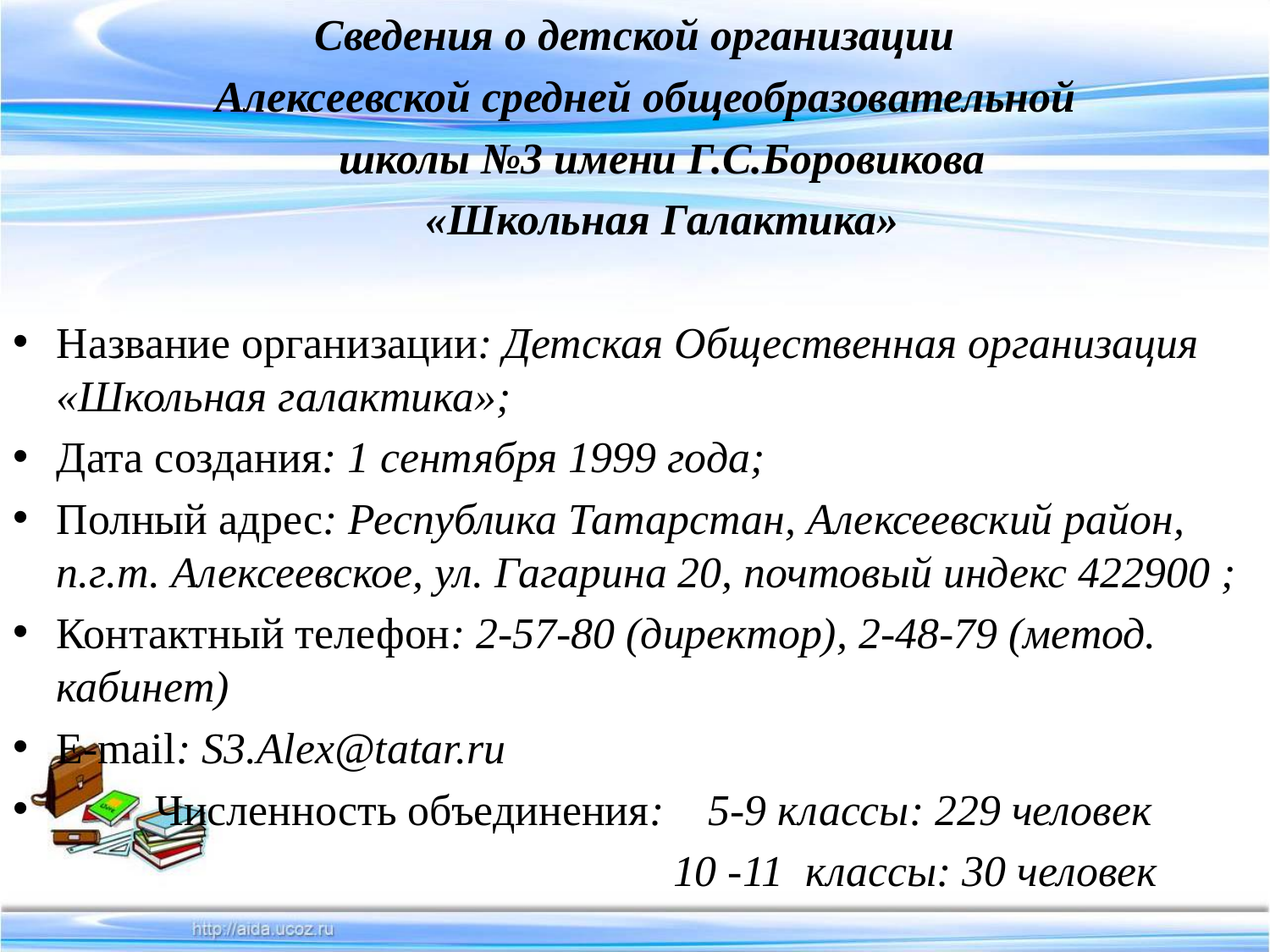

Сведения о детской организации
  Алексеевской средней общеобразовательной
      школы №3 имени Г.С.Боровикова
     «Школьная Галактика»

Название организации: Детская Общественная организация «Школьная галактика»;
Дата создания: 1 сентября 1999 года;
Полный адрес: Республика Татарстан, Алексеевский район, п.г.т. Алексеевское, ул. Гагарина 20, почтовый индекс 422900 ;
Контактный телефон: 2-57-80 (директор), 2-48-79 (метод. кабинет)
E-mail: S3.Alex@tatar.ru
         Численность объединения:    5-9 классы: 229 человек
                                                            10 -11  классы: 30 человек